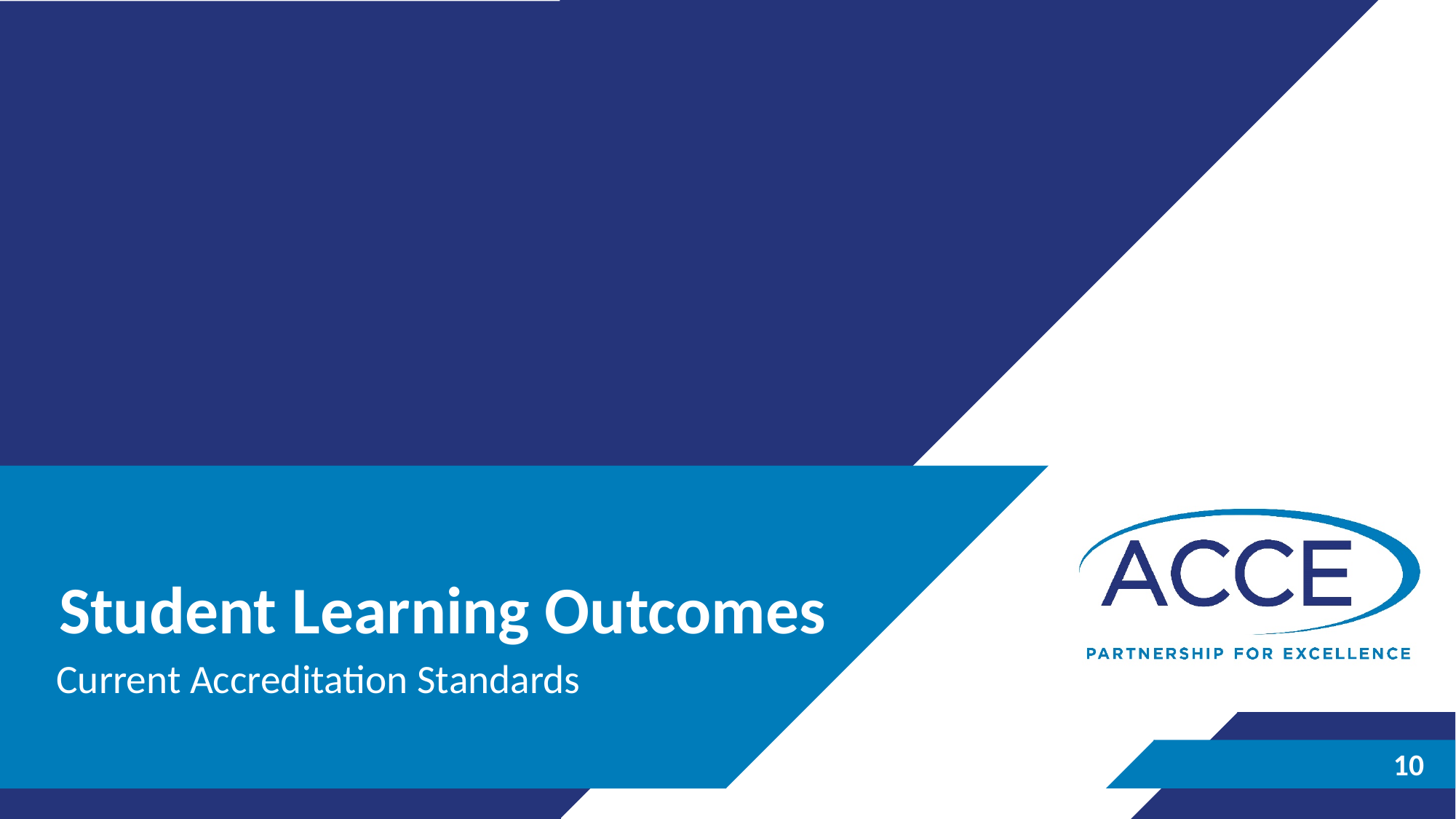

# Student Learning Outcomes
Current Accreditation Standards
10